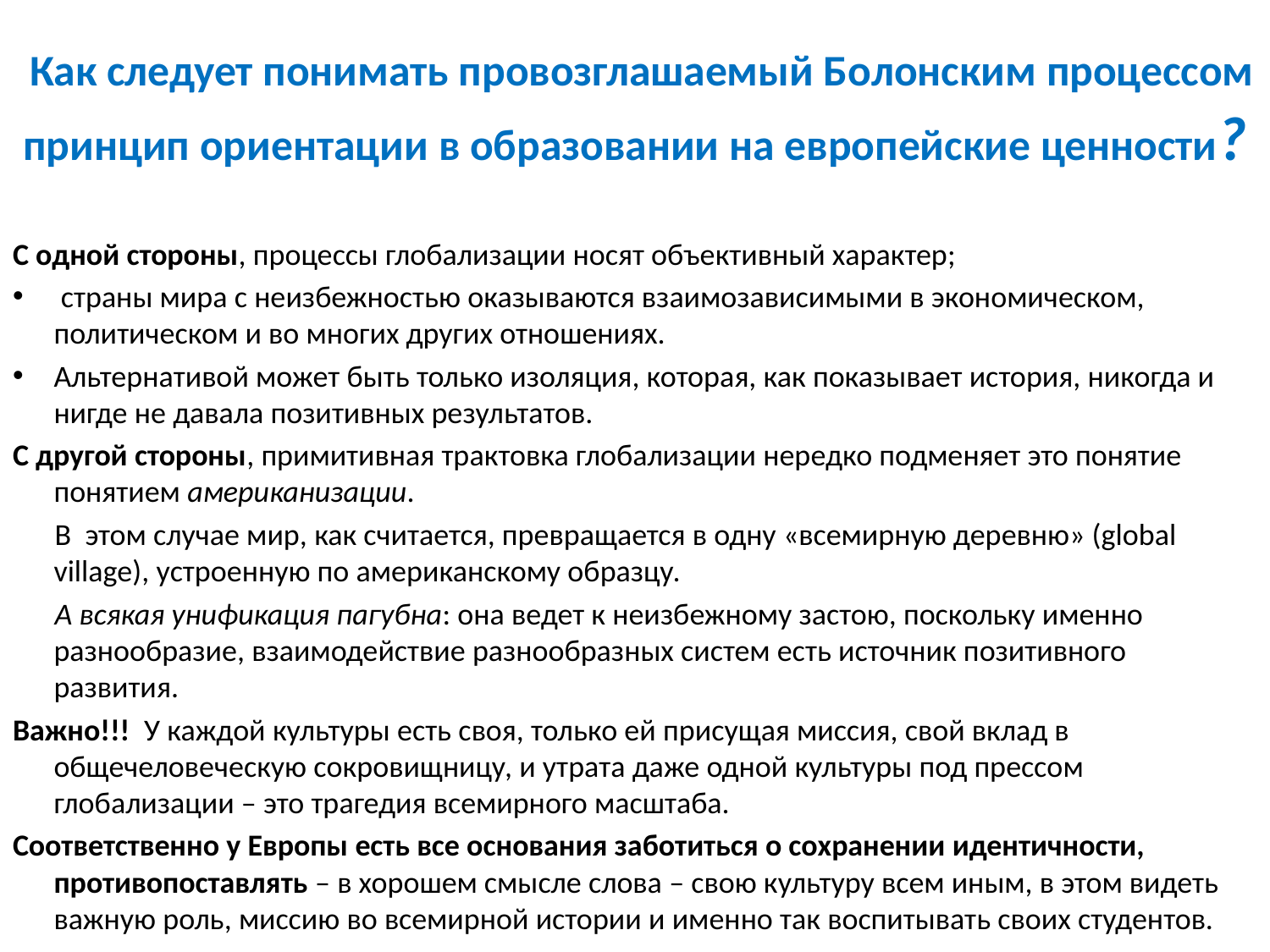

# Как следует понимать провозглашаемый Болонским процессом принцип ориентации в образовании на европейские ценности?
С одной стороны, процессы глобализации носят объективный характер;
 страны мира с неизбежностью оказываются взаимозависимыми в экономическом, политическом и во многих других отношениях.
Альтернативой может быть только изоляция, которая, как показывает история, никогда и нигде не давала позитивных результатов.
С другой стороны, примитивная трактовка глобализации нередко подменяет это понятие понятием американизации.
      В  этом случае мир, как считается, превращается в одну «всемирную деревню» (global village), устроенную по американскому образцу.
      А всякая унификация пагубна: она ведет к неизбежному застою, поскольку именно разнообразие, взаимодействие разнообразных систем есть источник позитивного развития.
Важно!!!  У каждой культуры есть своя, только ей присущая миссия, свой вклад в общечеловеческую сокровищницу, и утрата даже одной культуры под прессом глобализации – это трагедия всемирного масштаба.
Соответственно у Европы есть все основания заботиться о сохранении идентичности, противопоставлять – в хорошем смысле слова – свою культуру всем иным, в этом видеть важную роль, миссию во всемирной истории и именно так воспитывать своих студентов.